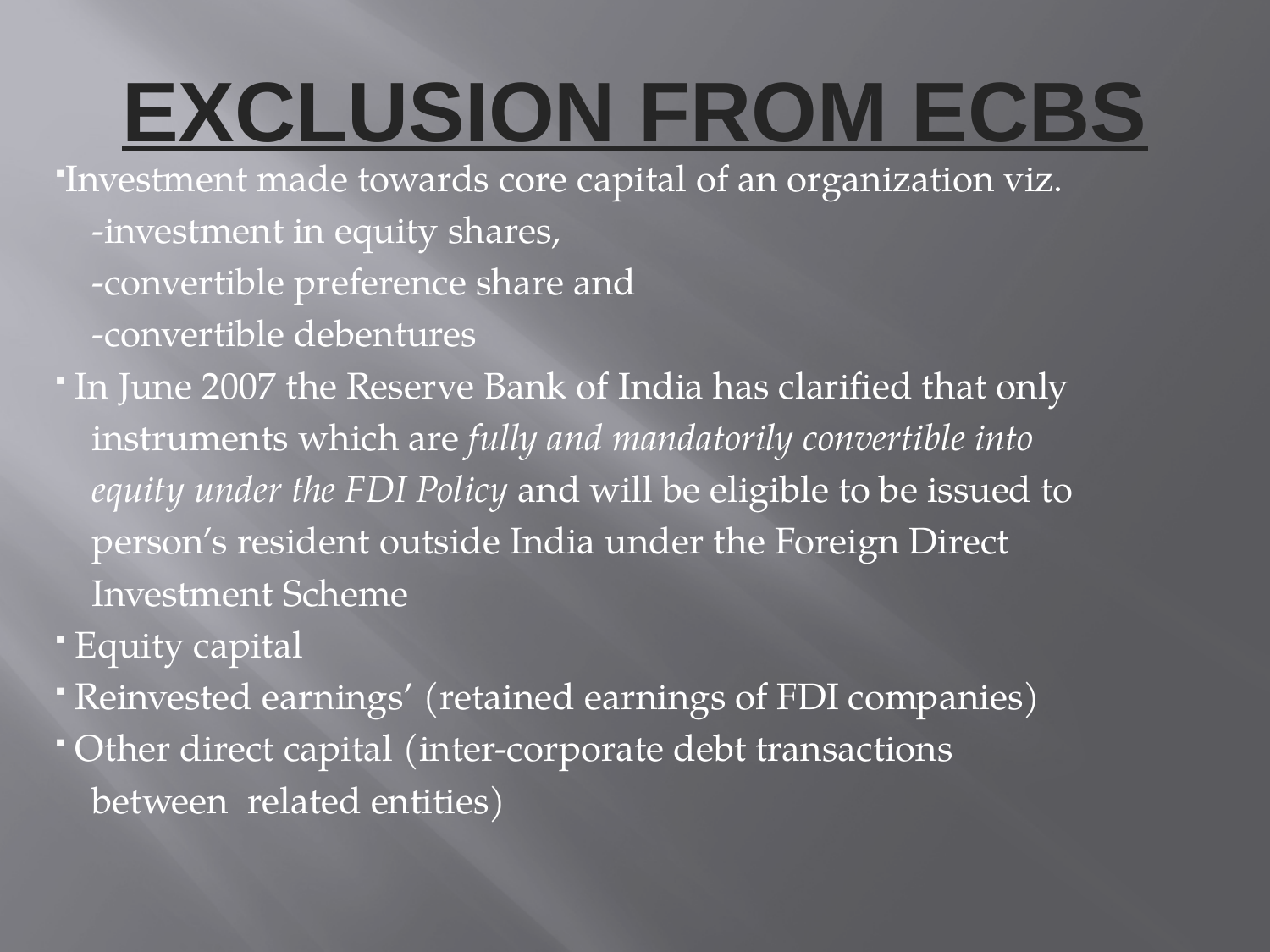

# Exclusion from ECBs
Investment made towards core capital of an organization viz.
    -investment in equity shares,
    -convertible preference share and
    -convertible debentures
 In June 2007 the Reserve Bank of India has clarified that only
    instruments which are fully and mandatorily convertible into
    equity under the FDI Policy and will be eligible to be issued to
    person’s resident outside India under the Foreign Direct
    Investment Scheme
 Equity capital
 Reinvested earnings’ (retained earnings of FDI companies)
 Other direct capital (inter-corporate debt transactions
    between  related entities)